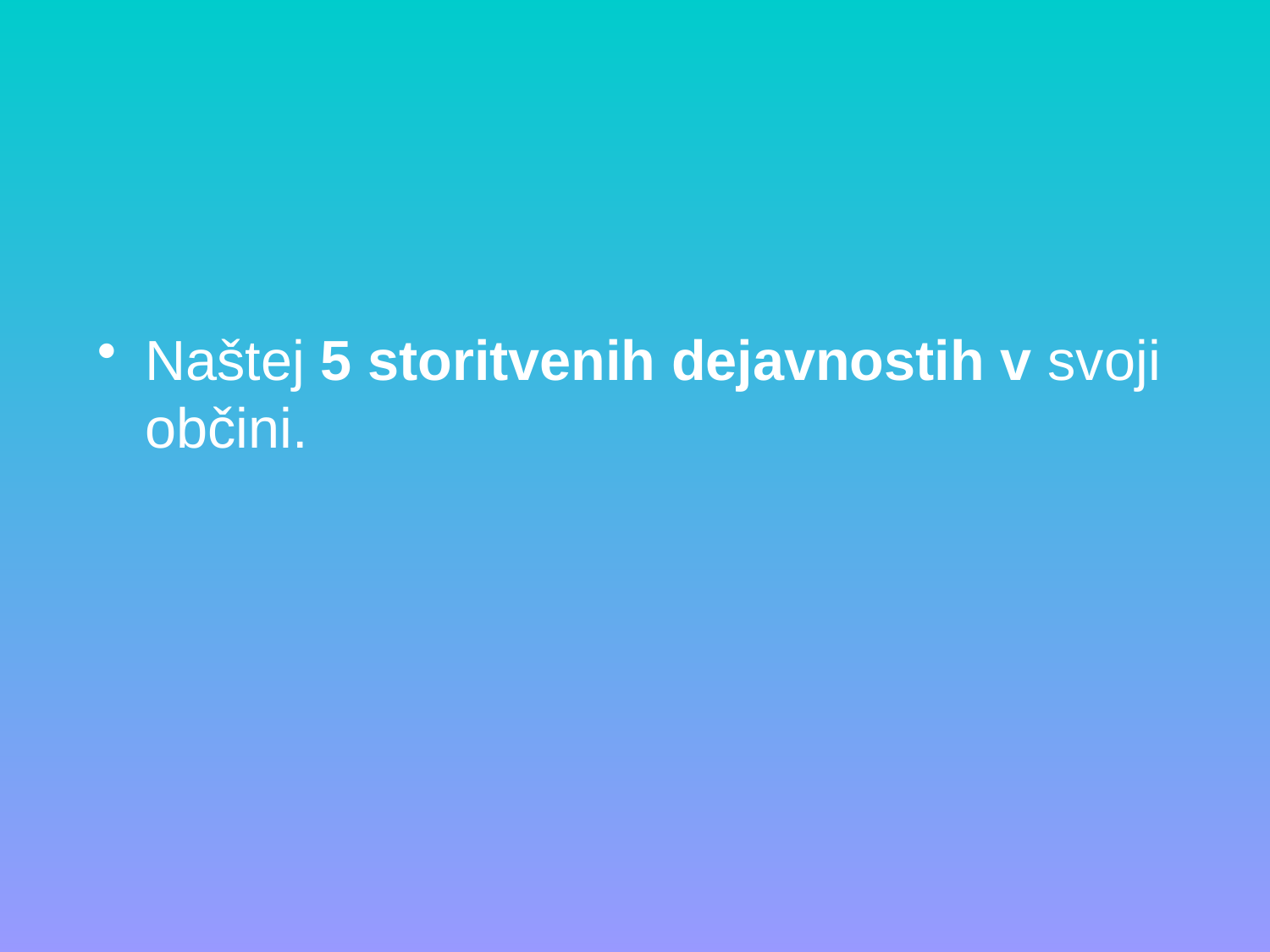

Naštej 5 storitvenih dejavnostih v svoji občini.